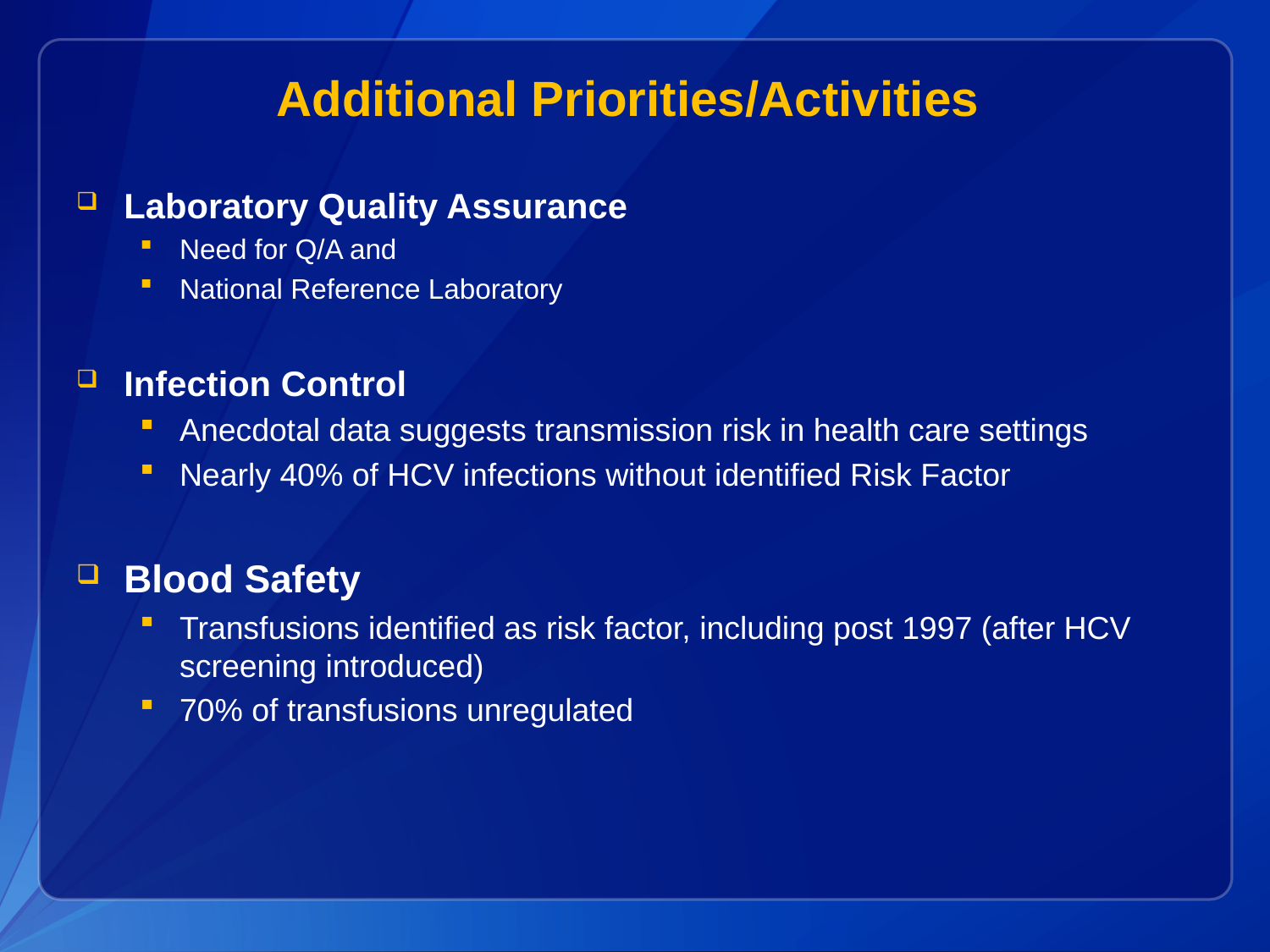

# Additional Priorities/Activities
Laboratory Quality Assurance
Need for Q/A and
National Reference Laboratory

Infection Control
Anecdotal data suggests transmission risk in health care settings
Nearly 40% of HCV infections without identified Risk Factor

Blood Safety
Transfusions identified as risk factor, including post 1997 (after HCV screening introduced)
70% of transfusions unregulated